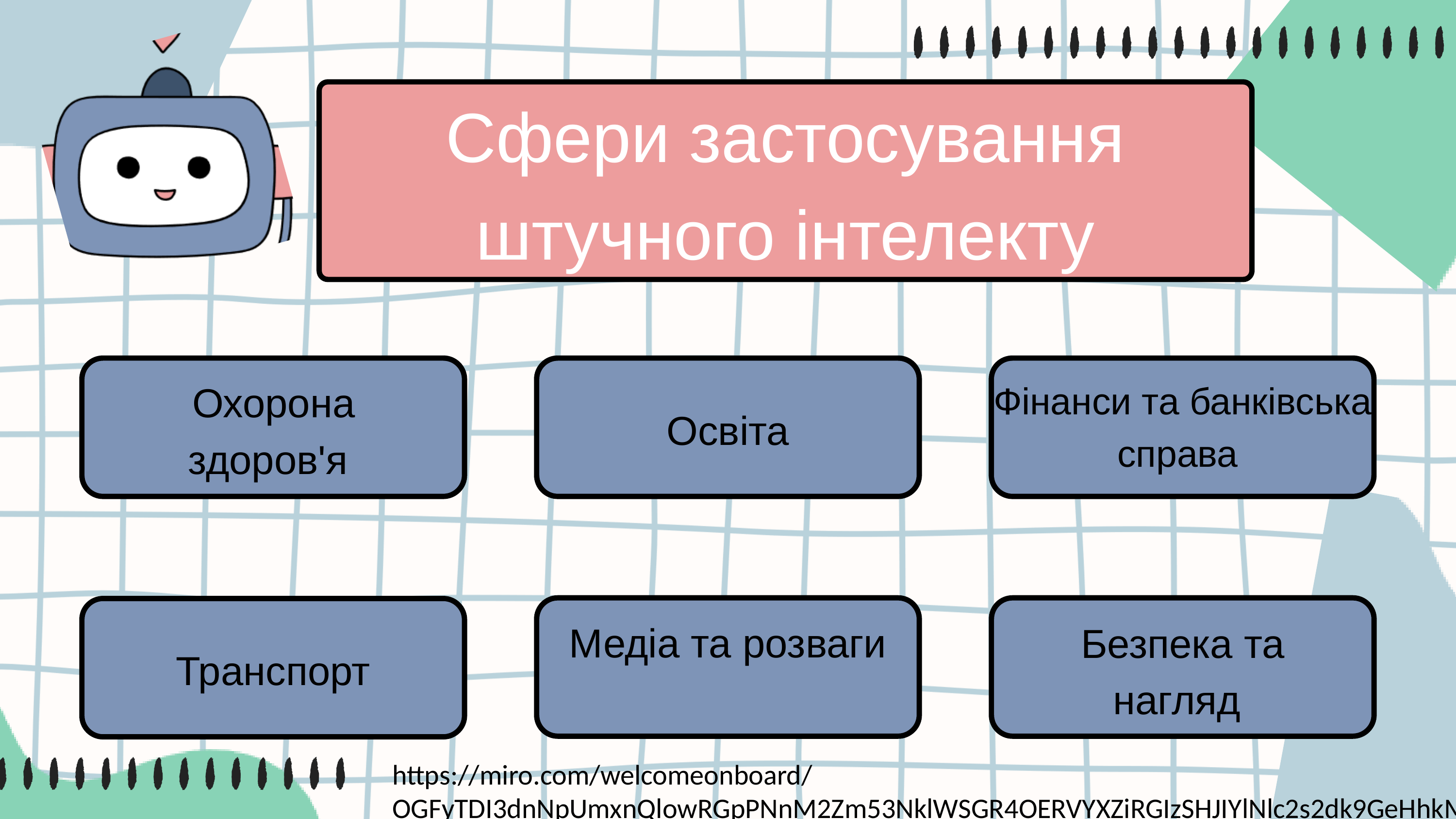

Сфери застосування штучного інтелекту

Охорона здоров'я
Фінанси та банківська справа
Освіта

Медіа та розваги
Безпека та нагляд
Транспорт

https://miro.com/welcomeonboard/OGFyTDI3dnNpUmxnQlowRGpPNnM2Zm53NklWSGR4OERVYXZiRGIzSHJIYlNlc2s2dk9GeHhkMVJjMEdUdmxuVGFNZDNjbWNTM0szUGRHbm4wQTRPSmRSNkNFZDkwbFM3TTJ0WEtWZ0hzQnA1MGdGTW4xNFc5bFlOWmVuNzhKNzJQdGo1ZEV3bUdPQWRZUHQzSGl6V2NBPT0hdjE=?share_link_id=62943978332